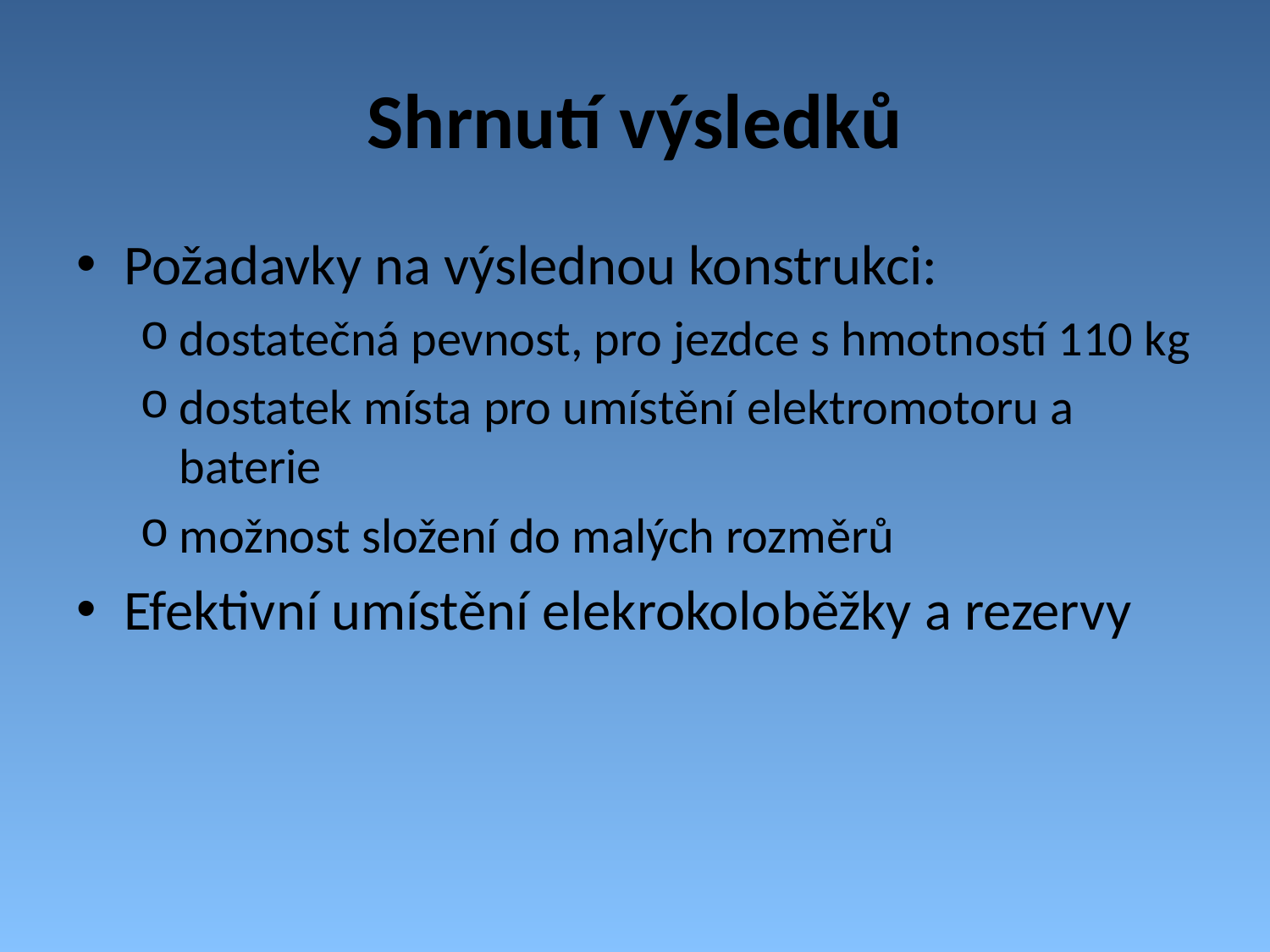

# Shrnutí výsledků
Požadavky na výslednou konstrukci:
dostatečná pevnost, pro jezdce s hmotností 110 kg
dostatek místa pro umístění elektromotoru a baterie
možnost složení do malých rozměrů
Efektivní umístění elekrokoloběžky a rezervy